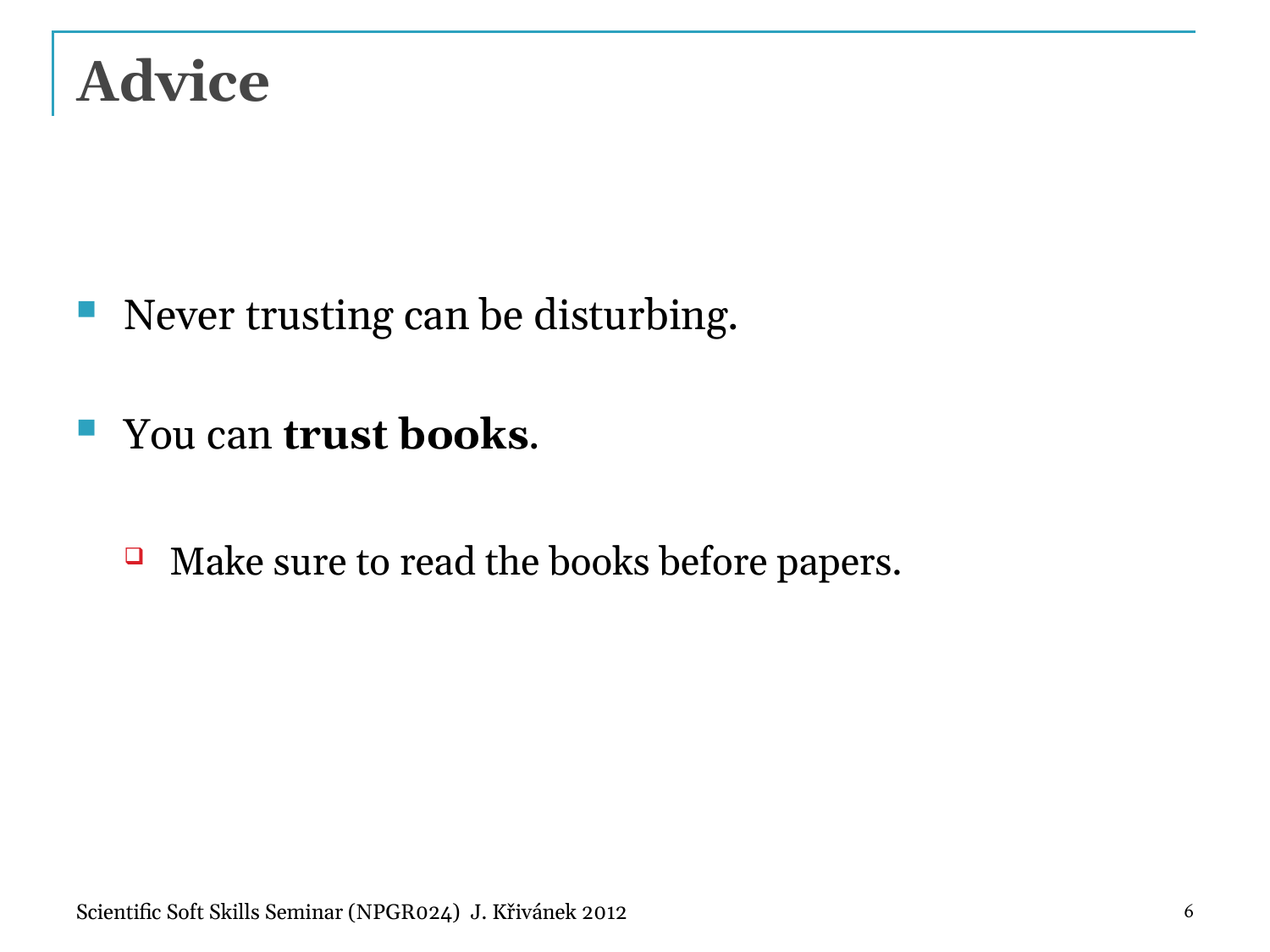

# Advice

Never trusting can be disturbing.

You can trust books.

Make sure to read the books before papers.
Scientific Soft Skills Seminar (NPGR024)  J. Křivánek 2012
6